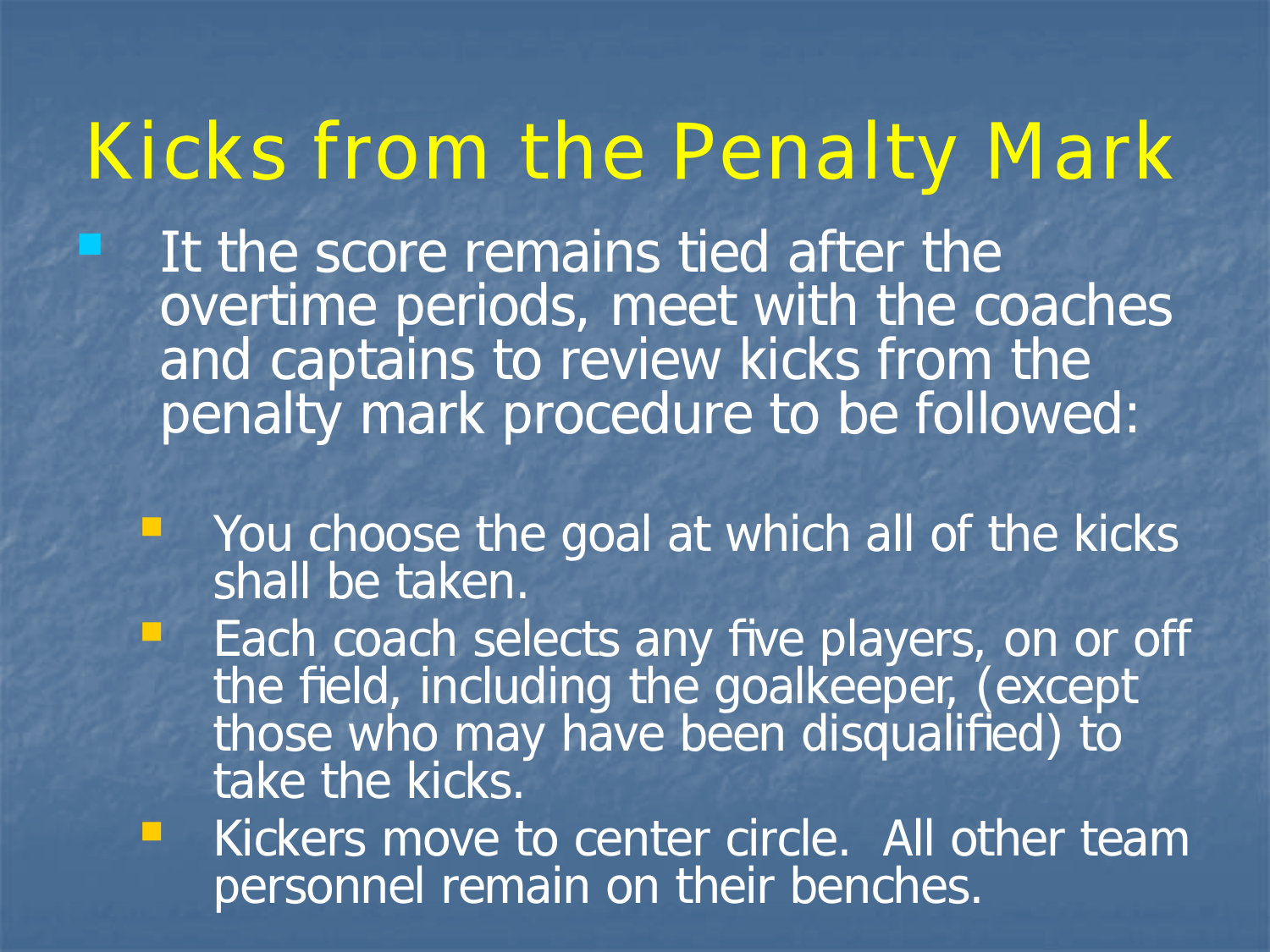

# Kicks from the Penalty Mark
It the score remains tied after the overtime periods, meet with the coaches and captains to review kicks from the penalty mark procedure to be followed:

You choose the goal at which all of the kicks shall be taken.
Each coach selects any five players, on or off the field, including the goalkeeper, (except those who may have been disqualified) to take the kicks.
Kickers move to center circle.  All other team personnel remain on their benches.